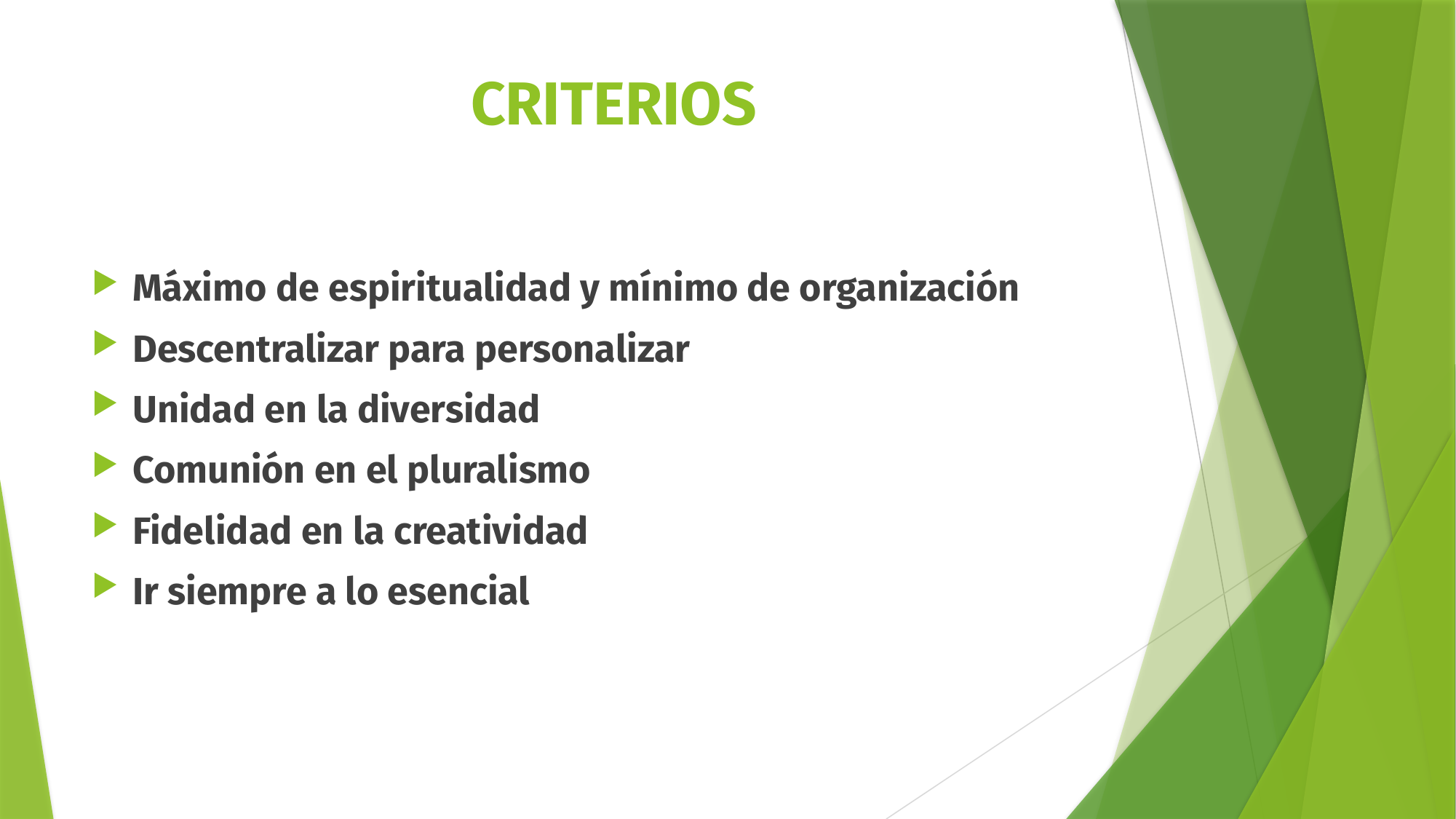

# CRITERIOS
Máximo de espiritualidad y mínimo de organización
Descentralizar para personalizar
Unidad en la diversidad
Comunión en el pluralismo
Fidelidad en la creatividad
Ir siempre a lo esencial